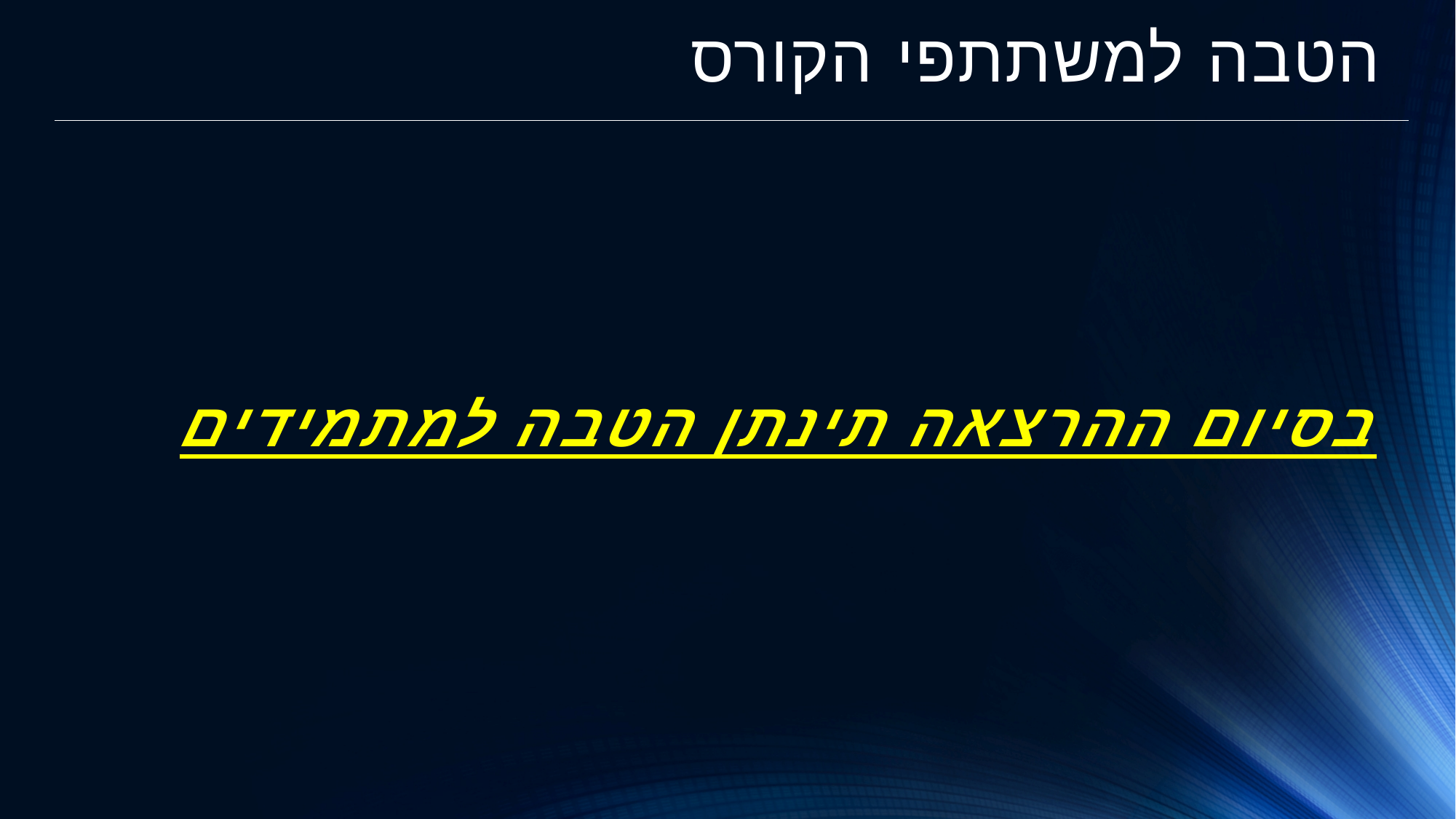

# הטבה למשתתפי הקורס
בסיום ההרצאה תינתן הטבה למתמידים